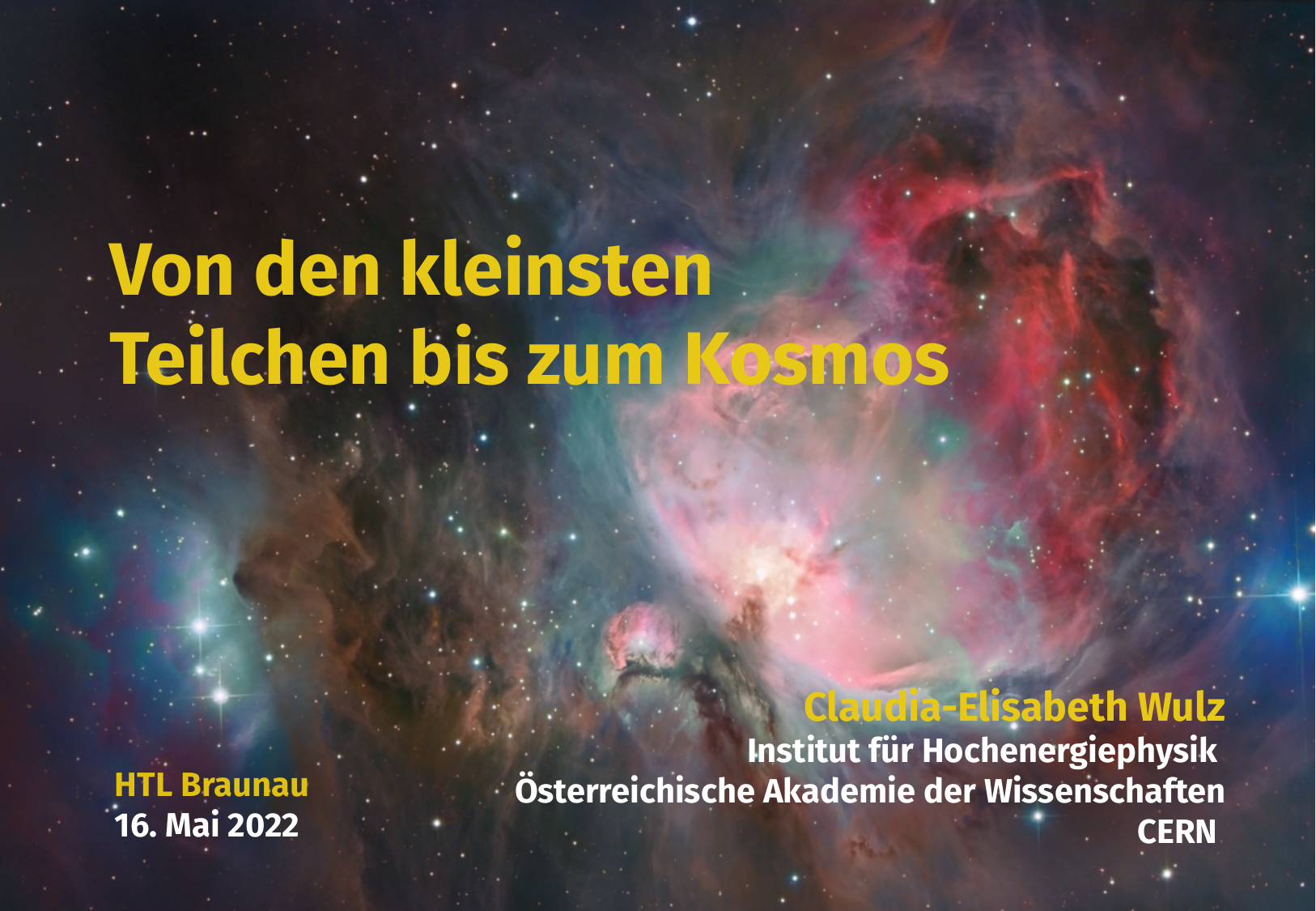

Von den kleinsten Teilchen bis zum Kosmos
Claudia-Elisabeth Wulz
Institut für Hochenergiephysik
Österreichische Akademie der Wissenschaften
CERN
HTL Braunau
16. Mai 2022